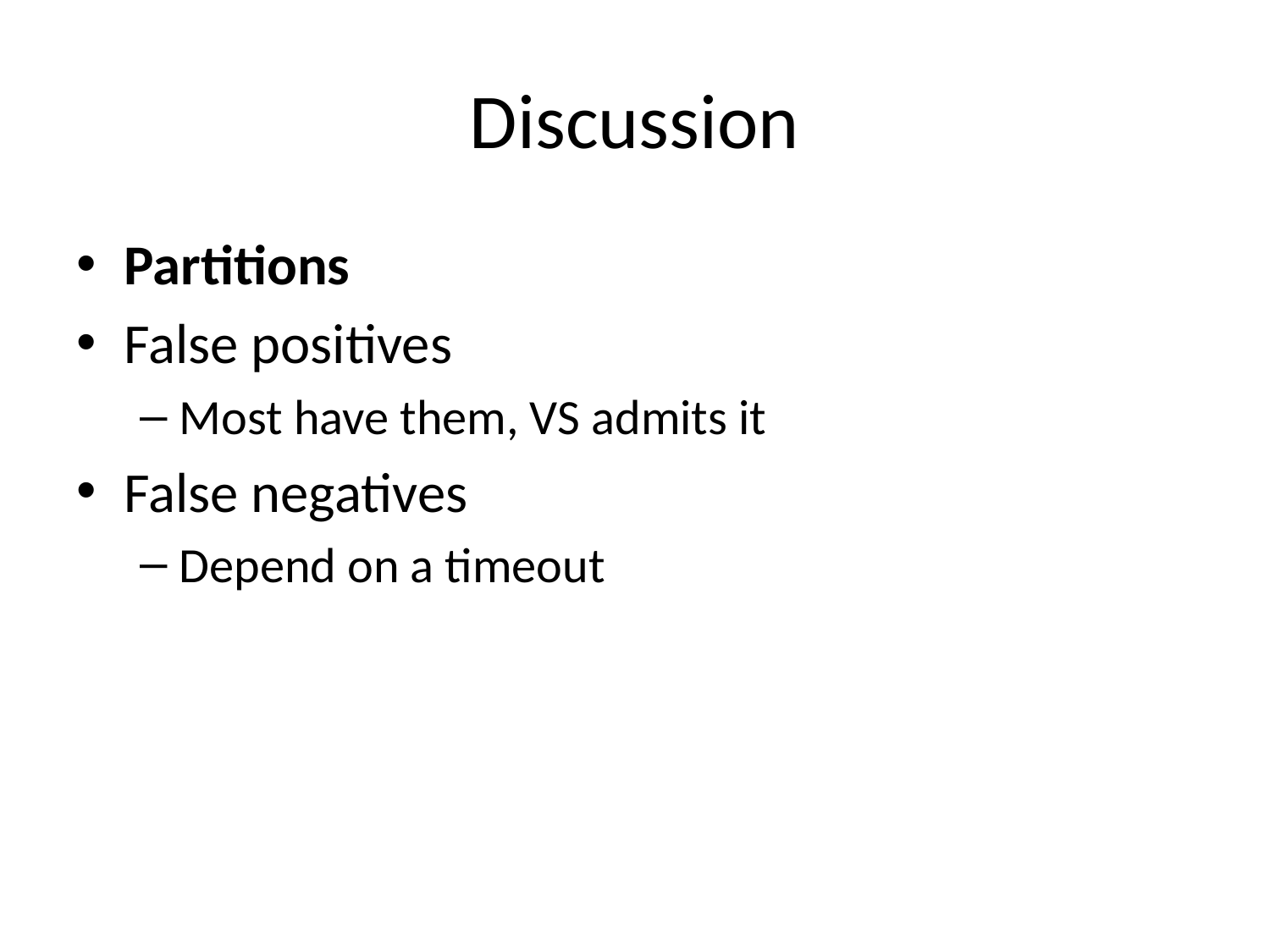

# Discussion
Partitions
False positives
Most have them, VS admits it
False negatives
Depend on a timeout